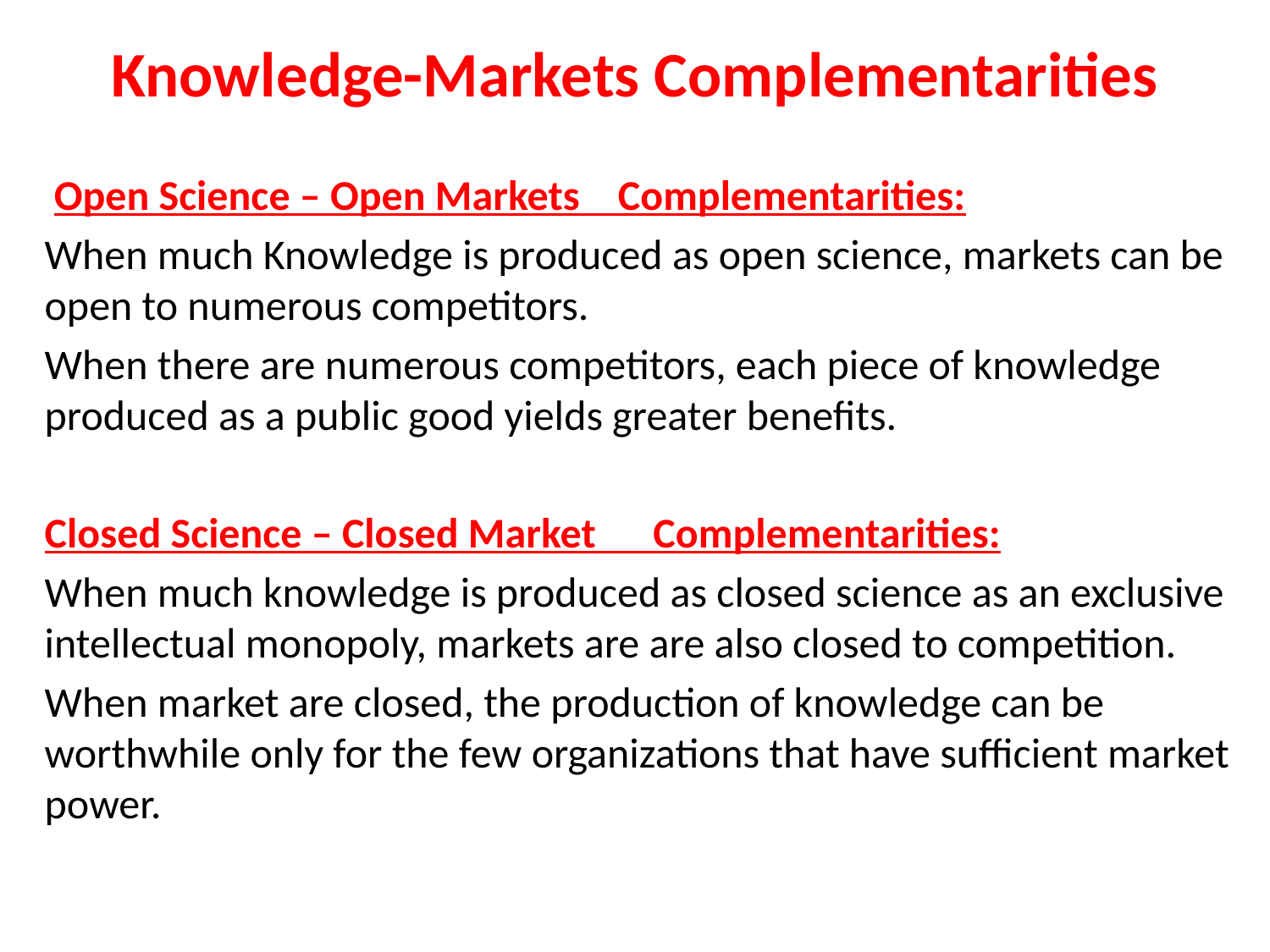

# Knowledge-Markets Complementarities
 Open Science – Open Markets    Complementarities:
When much Knowledge is produced as open science, markets can be open to numerous competitors.
When there are numerous competitors, each piece of knowledge produced as a public good yields greater benefits.

Closed Science – Closed Market      Complementarities:
When much knowledge is produced as closed science as an exclusive intellectual monopoly, markets are are also closed to competition.
When market are closed, the production of knowledge can be worthwhile only for the few organizations that have sufficient market power.